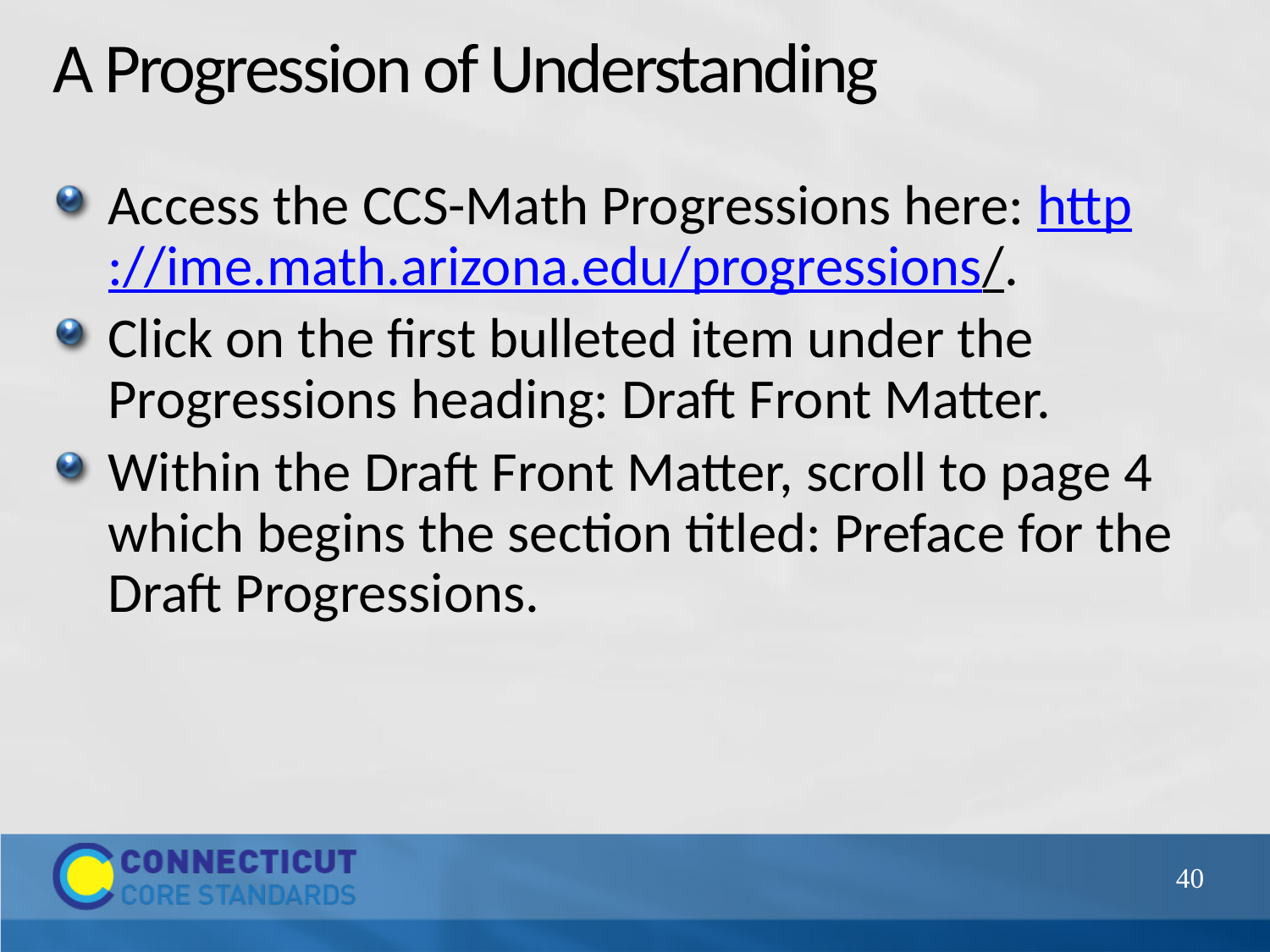

# A Progression of Understanding
Access the CCS-Math Progressions here: http://ime.math.arizona.edu/progressions/.
Click on the first bulleted item under the Progressions heading: Draft Front Matter.
Within the Draft Front Matter, scroll to page 4 which begins the section titled: Preface for the Draft Progressions.

40